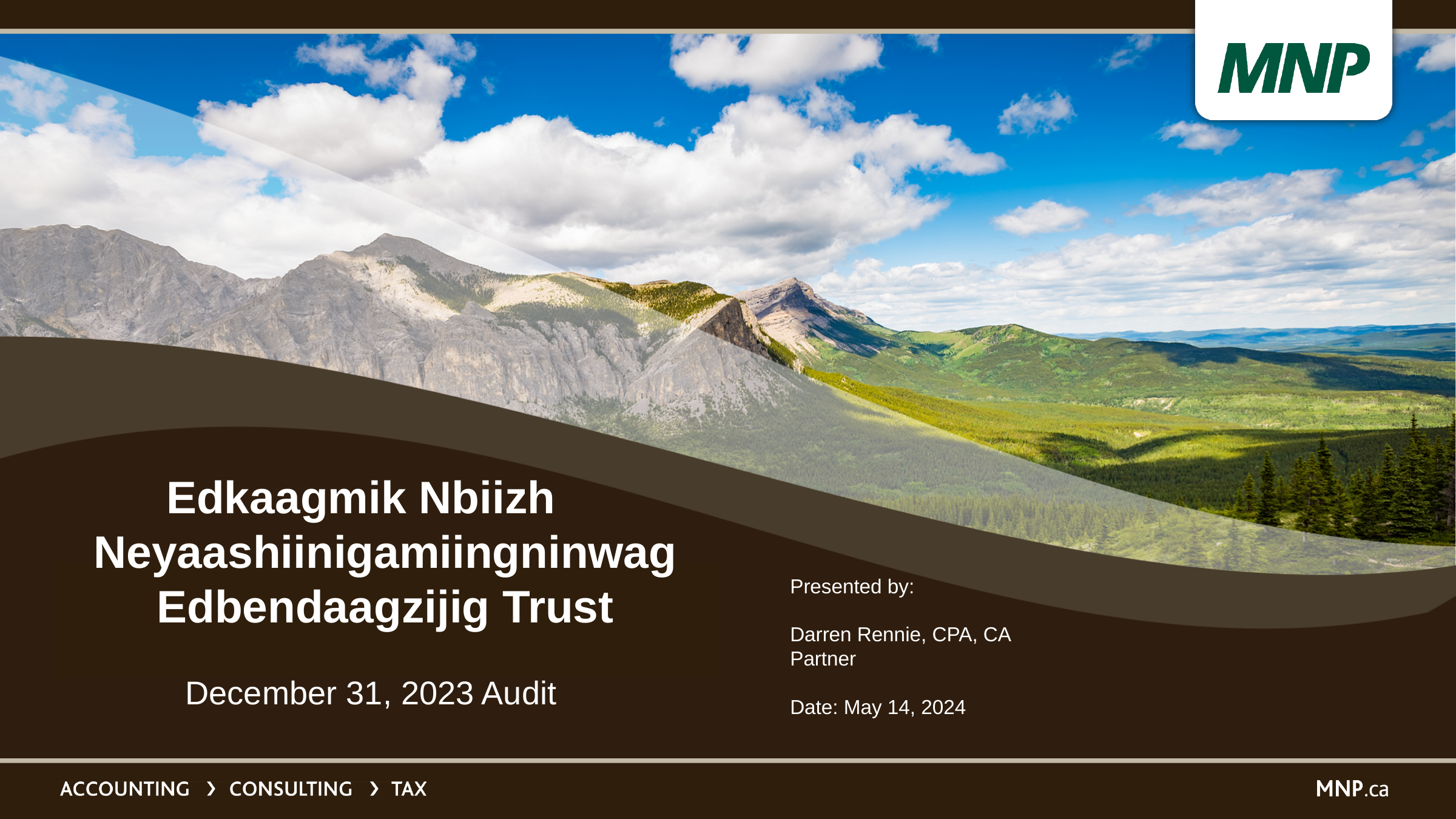

Edkaagmik Nbiizh Neyaashiinigamiingninwag Edbendaagzijig Trust
Presented by:

Darren Rennie, CPA, CA
Partner

Date: May 14, 2024
December 31, 2023 Audit